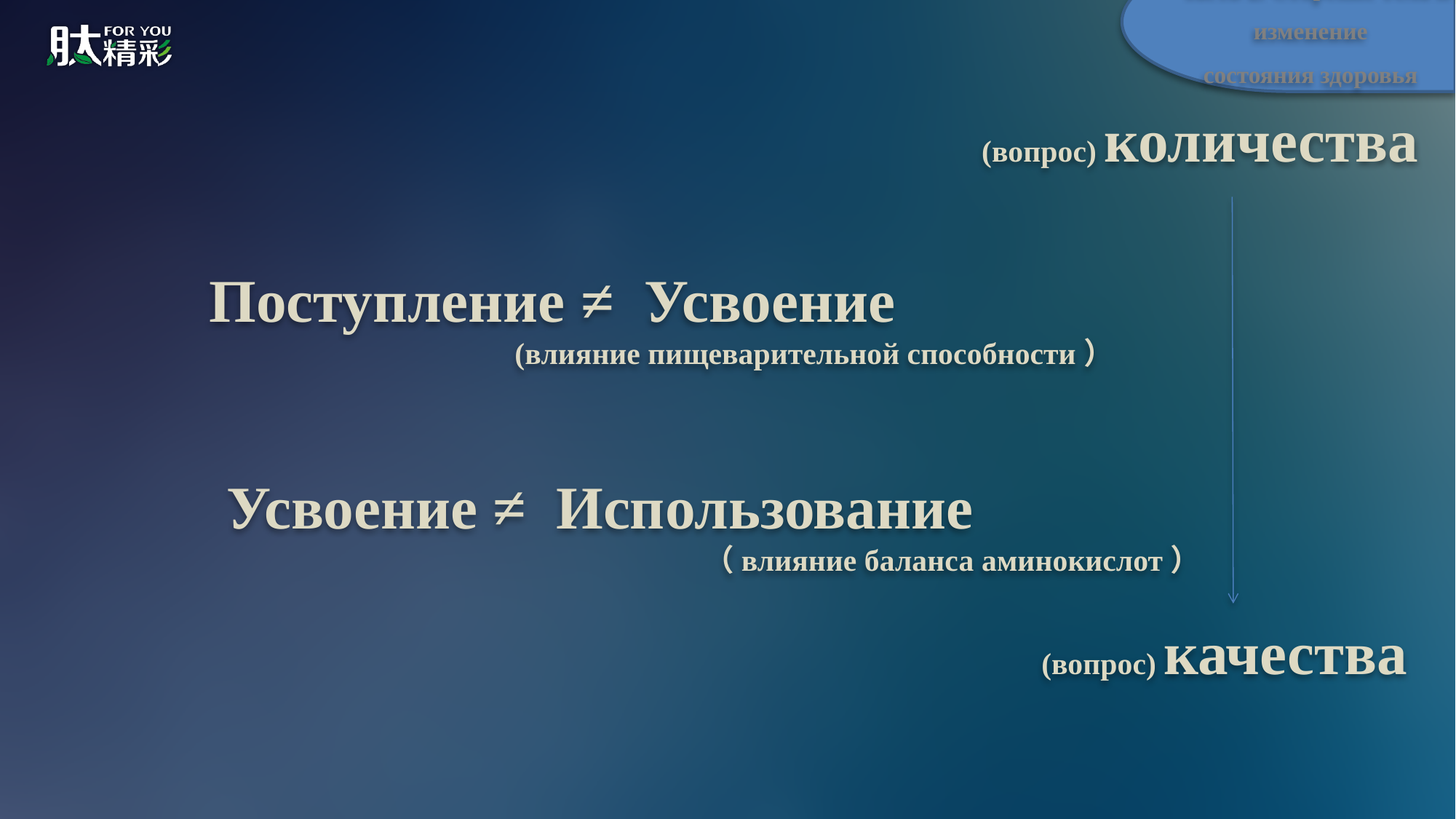

Часть 2. Старение тела и изменение
состояния здоровья
(вопрос) количества

Поступление ≠  Усвоение
                                        (влияние пищеварительной способности）
Усвоение ≠  Использование
                                                                    （влияние баланса аминокислот）
(вопрос) качества